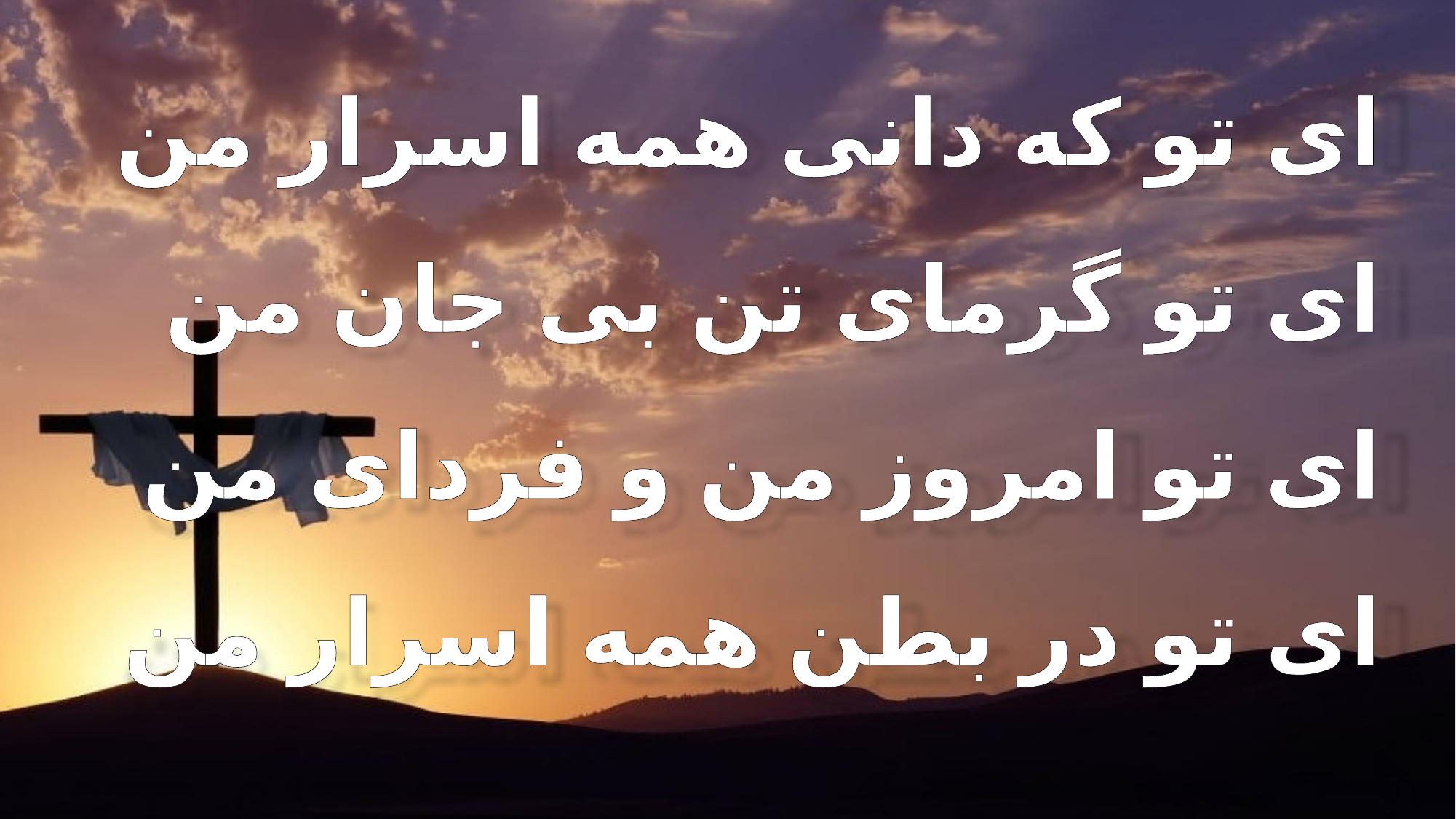

ای تو که دانی همه اسرار من
  ای تو گرمای تن بی جان من
  ای تو امروز من و فردای من
  ای تو در بطن همه اسرار من